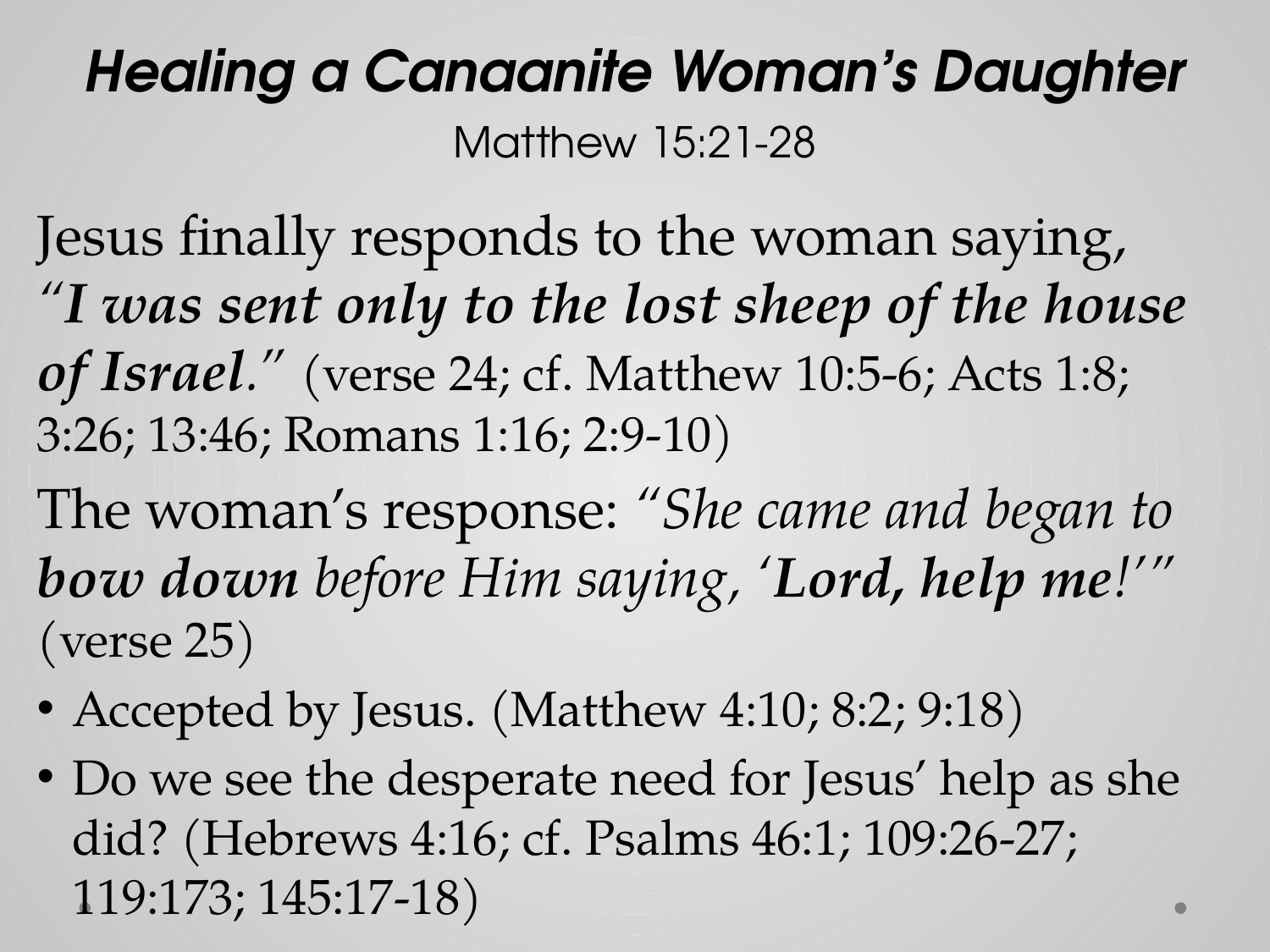

# Healing a Canaanite Woman’s Daughter Matthew 15:21-28
Jesus finally responds to the woman saying,
“I was sent only to the lost sheep of the house of Israel.” (verse 24; cf. Matthew 10:5-6; Acts 1:8; 3:26; 13:46; Romans 1:16; 2:9-10)
The woman’s response: “She came and began to bow down before Him saying, ‘Lord, help me!’” (verse 25)
Accepted by Jesus. (Matthew 4:10; 8:2; 9:18)
Do we see the desperate need for Jesus’ help as she did? (Hebrews 4:16; cf. Psalms 46:1; 109:26-27; 119:173; 145:17-18)